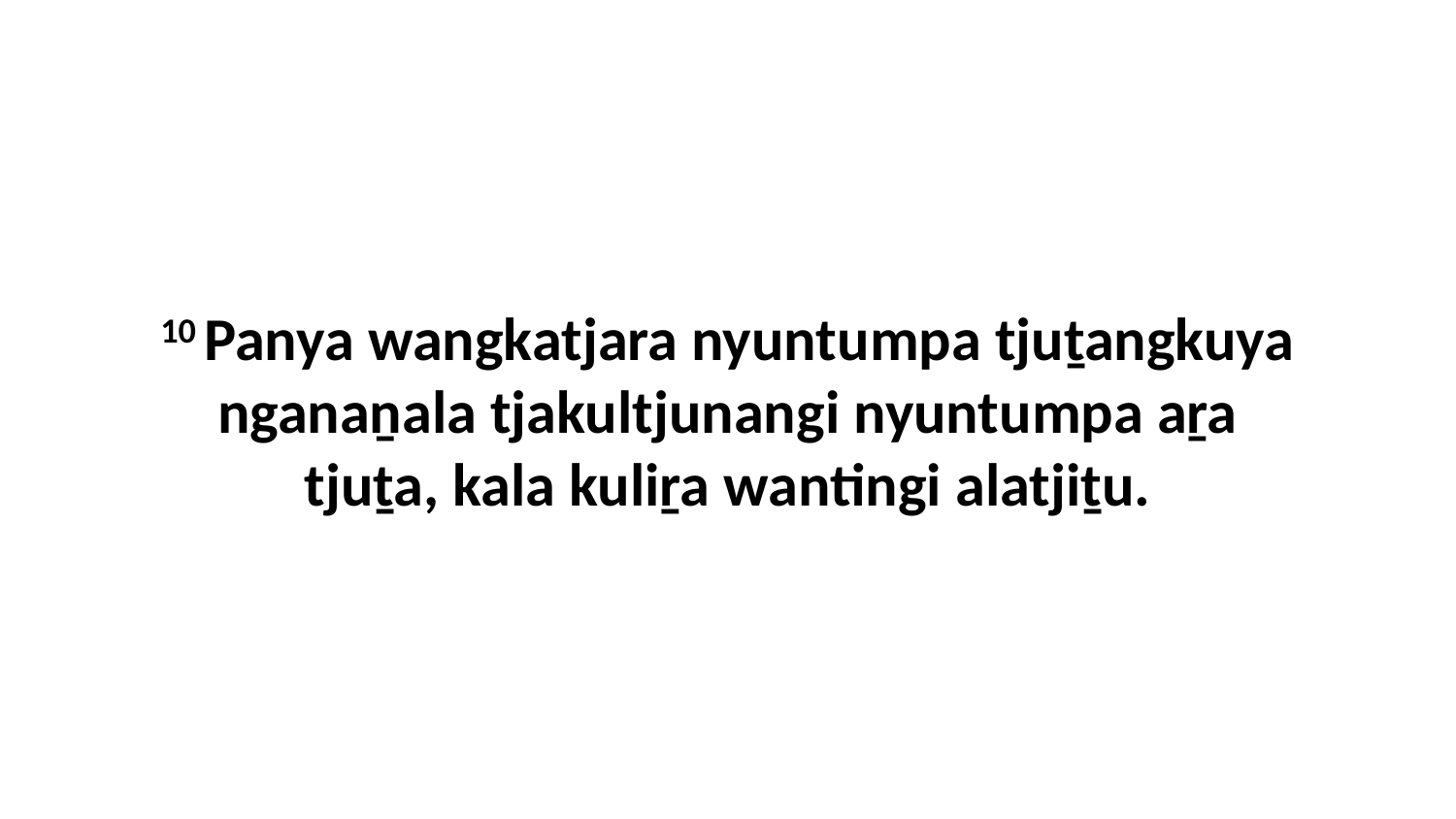

10 Panya wangkatjara nyuntumpa tjuṯangkuya nganaṉala tjakultjunangi nyuntumpa aṟa tjuṯa, kala kuliṟa wantingi alatjiṯu.